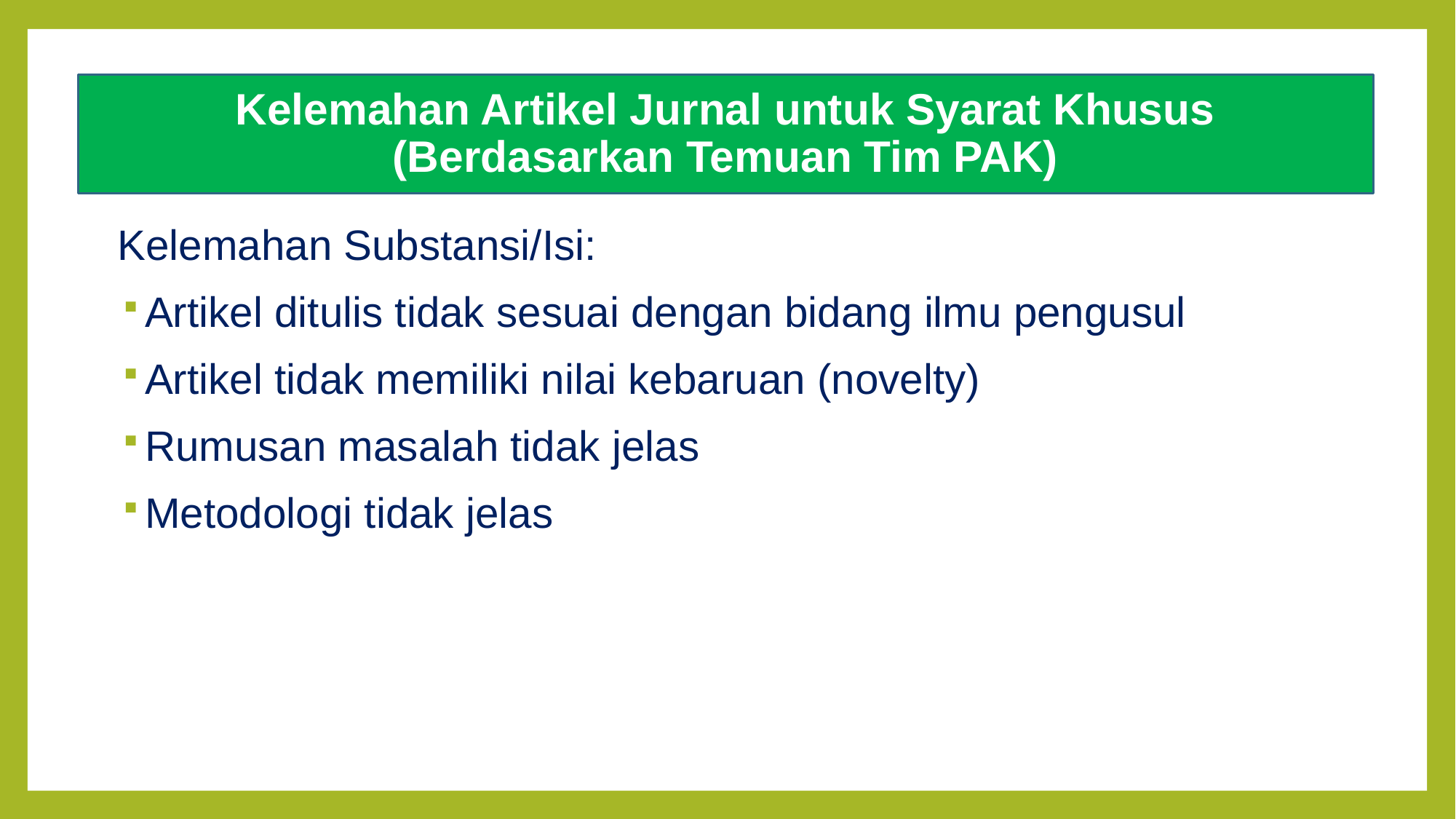

# Kelemahan Artikel Jurnal untuk Syarat Khusus (Berdasarkan Temuan Tim PAK)
Kelemahan Substansi/Isi:
Artikel ditulis tidak sesuai dengan bidang ilmu pengusul
Artikel tidak memiliki nilai kebaruan (novelty)
Rumusan masalah tidak jelas
Metodologi tidak jelas